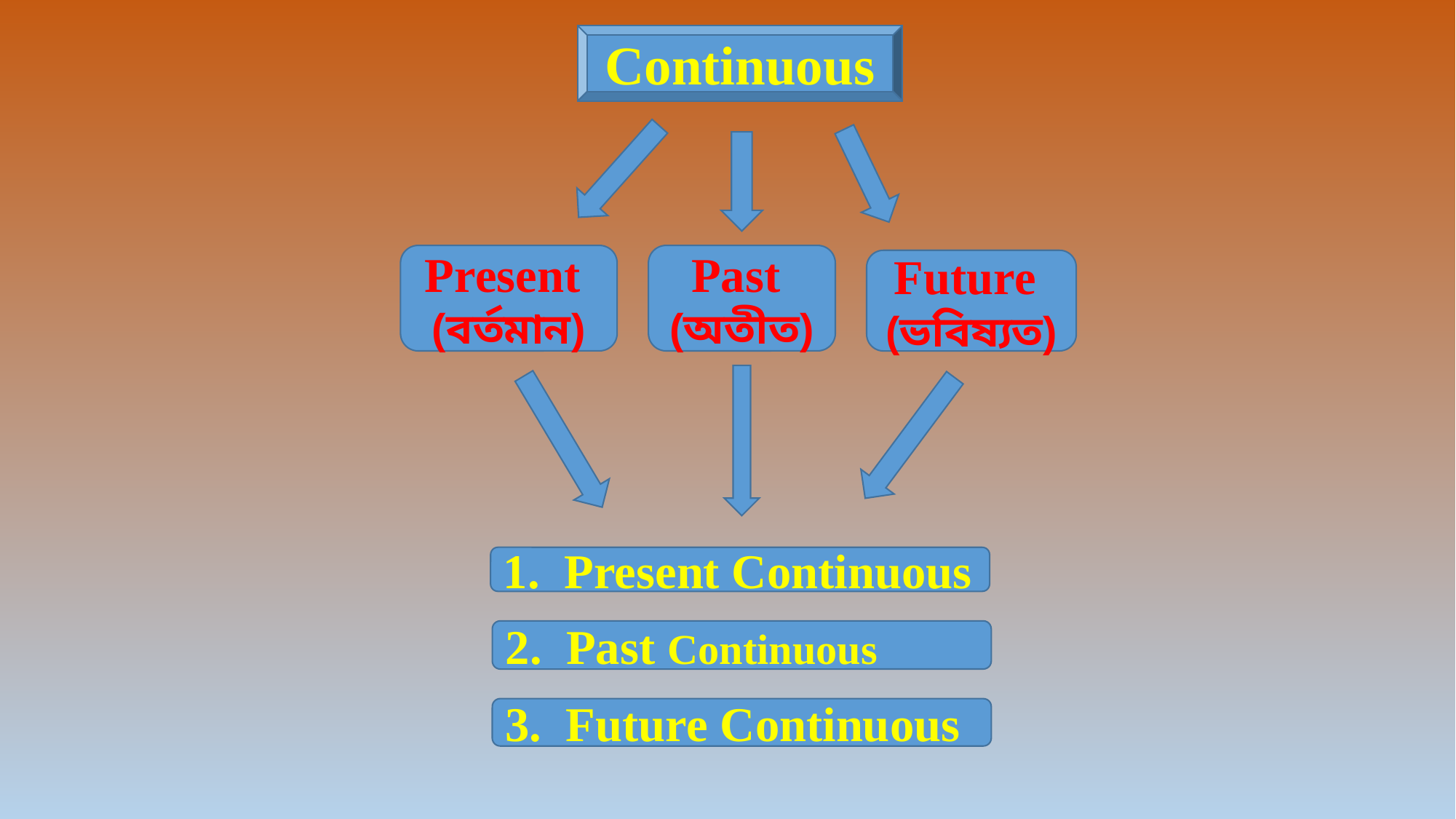

Continuous

Present  (বর্তমান)
Past
(অতীত)
Future
(ভবিষ্যত)

1.  Present Continuous
2.  Past Continuous
3.  Future Continuous